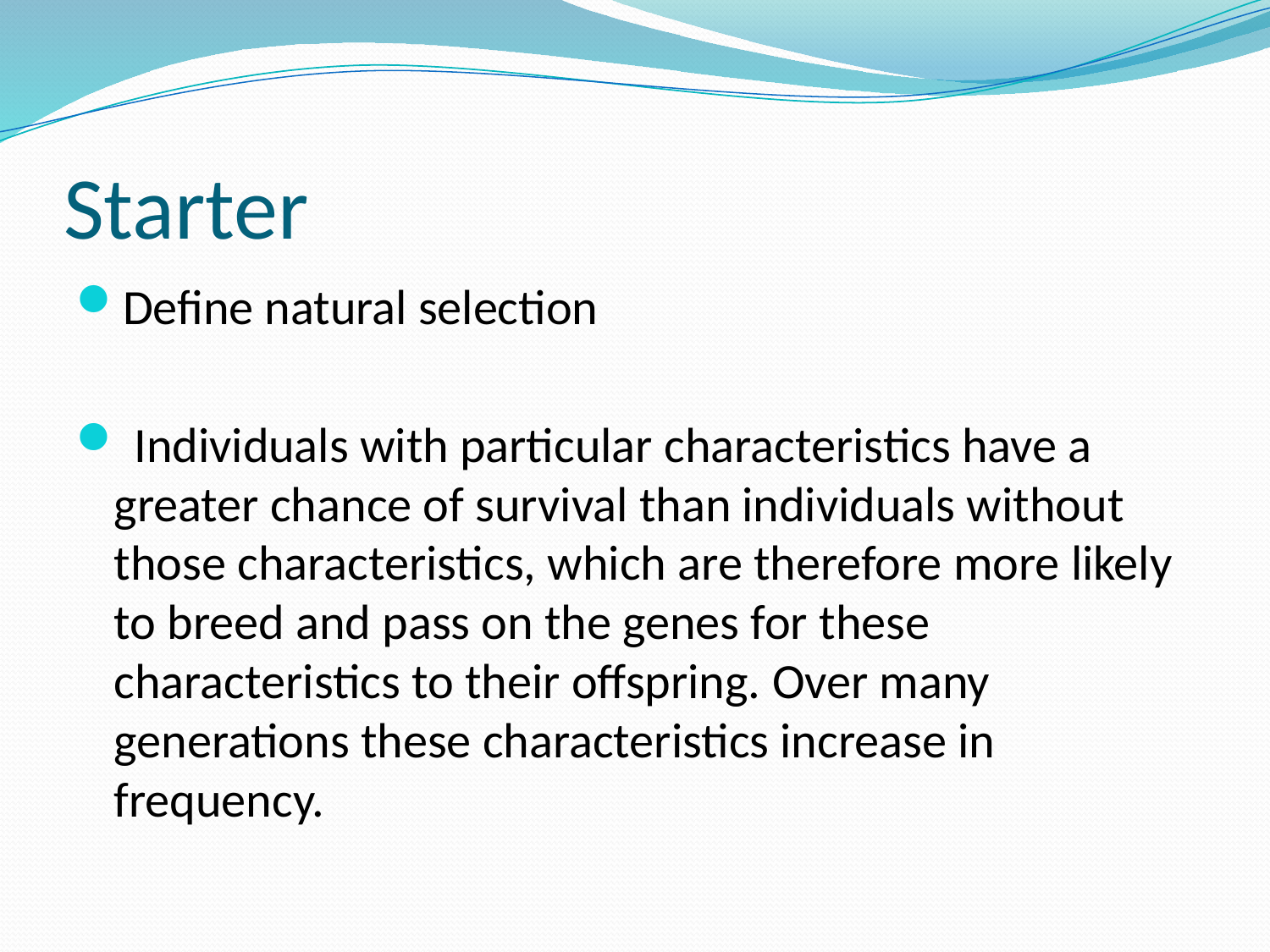

# Starter
Define natural selection

 Individuals with particular characteristics have a greater chance of survival than individuals without those characteristics, which are therefore more likely to breed and pass on the genes for these characteristics to their offspring. Over many generations these characteristics increase in frequency.